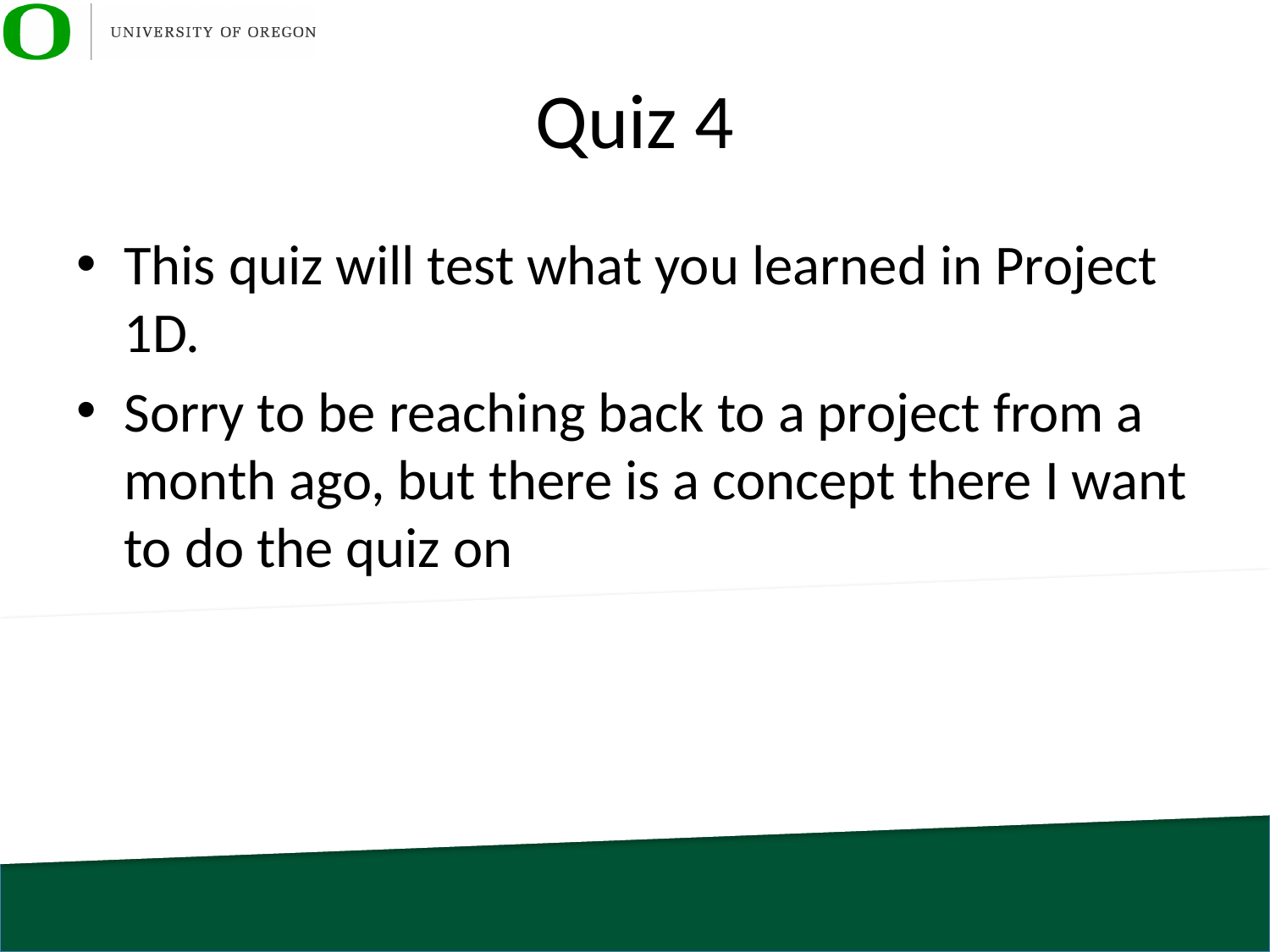

# Quiz 4
This quiz will test what you learned in Project 1D.
Sorry to be reaching back to a project from a month ago, but there is a concept there I want to do the quiz on